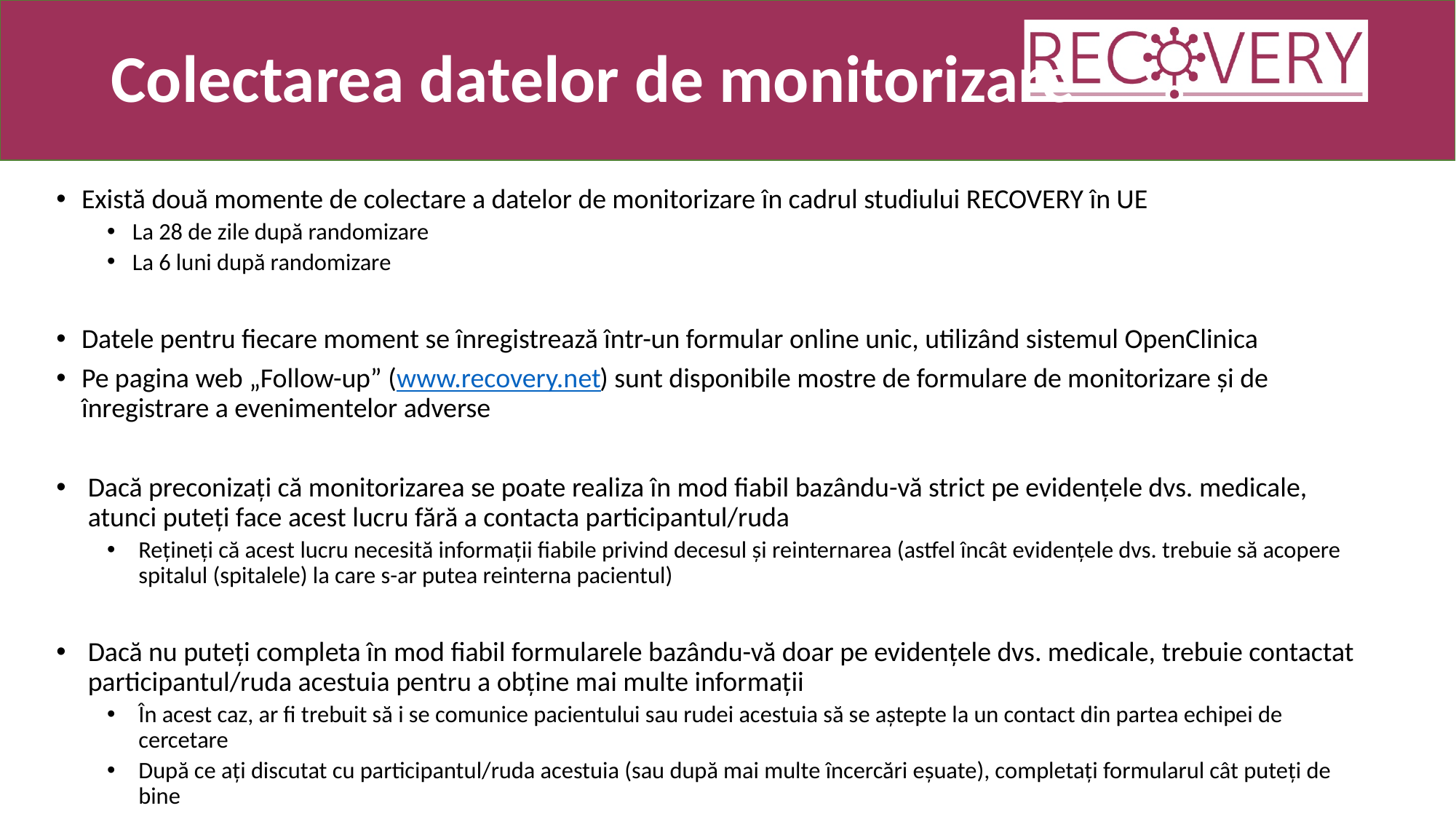

# Colectarea datelor de monitorizare
Există două momente de colectare a datelor de monitorizare în cadrul studiului RECOVERY în UE
La 28 de zile după randomizare
La 6 luni după randomizare

Datele pentru fiecare moment se înregistrează într-un formular online unic, utilizând sistemul OpenClinica
Pe pagina web „Follow-up” (www.recovery.net) sunt disponibile mostre de formulare de monitorizare și de înregistrare a evenimentelor adverse

Dacă preconizați că monitorizarea se poate realiza în mod fiabil bazându-vă strict pe evidențele dvs. medicale, atunci puteți face acest lucru fără a contacta participantul/ruda
Rețineți că acest lucru necesită informații fiabile privind decesul și reinternarea (astfel încât evidențele dvs. trebuie să acopere spitalul (spitalele) la care s-ar putea reinterna pacientul)

Dacă nu puteți completa în mod fiabil formularele bazându-vă doar pe evidențele dvs. medicale, trebuie contactat participantul/ruda acestuia pentru a obține mai multe informații
În acest caz, ar fi trebuit să i se comunice pacientului sau rudei acestuia să se aștepte la un contact din partea echipei de cercetare
După ce ați discutat cu participantul/ruda acestuia (sau după mai multe încercări eșuate), completați formularul cât puteți de bine